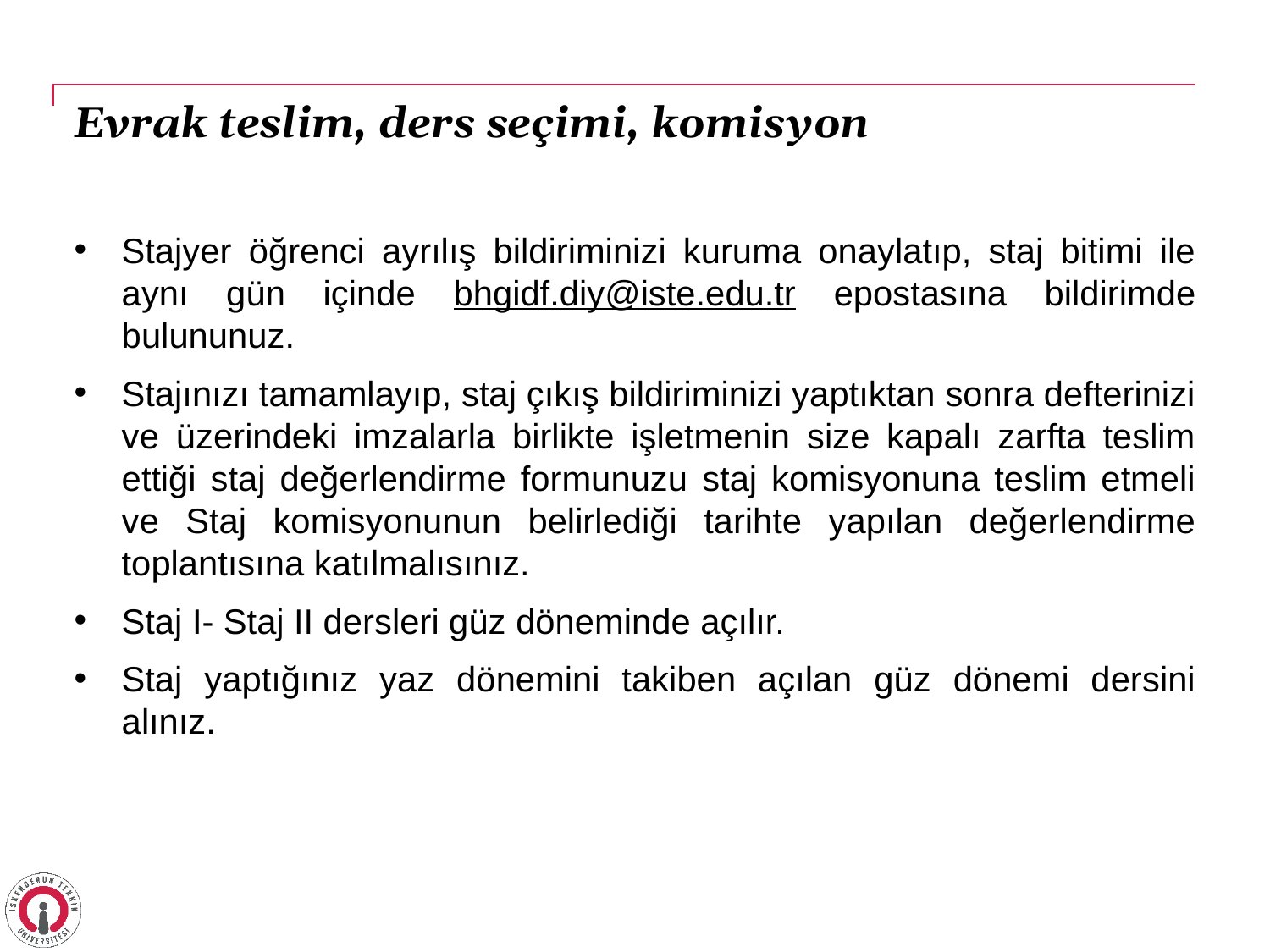

# Evrak teslim, ders seçimi, komisyon
Stajyer öğrenci ayrılış bildiriminizi kuruma onaylatıp, staj bitimi ile aynı gün içinde bhgidf.diy@iste.edu.tr epostasına bildirimde bulununuz.
Stajınızı tamamlayıp, staj çıkış bildiriminizi yaptıktan sonra defterinizi ve üzerindeki imzalarla birlikte işletmenin size kapalı zarfta teslim ettiği staj değerlendirme formunuzu staj komisyonuna teslim etmeli ve Staj komisyonunun belirlediği tarihte yapılan değerlendirme toplantısına katılmalısınız.
Staj I- Staj II dersleri güz döneminde açılır.
Staj yaptığınız yaz dönemini takiben açılan güz dönemi dersini alınız.